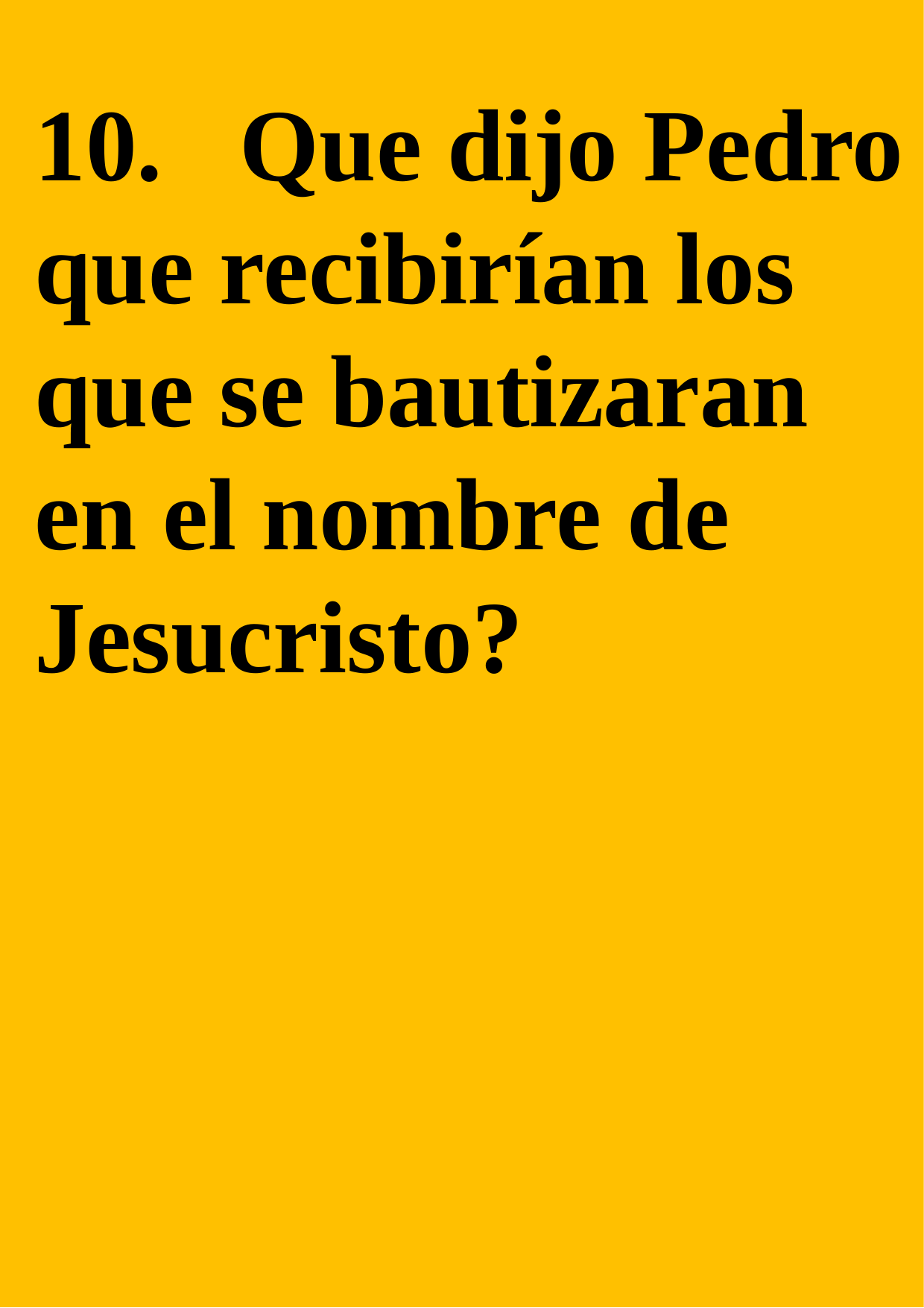

10.   Que dijo Pedro que recibirían los que se bautizaran en el nombre de Jesucristo?